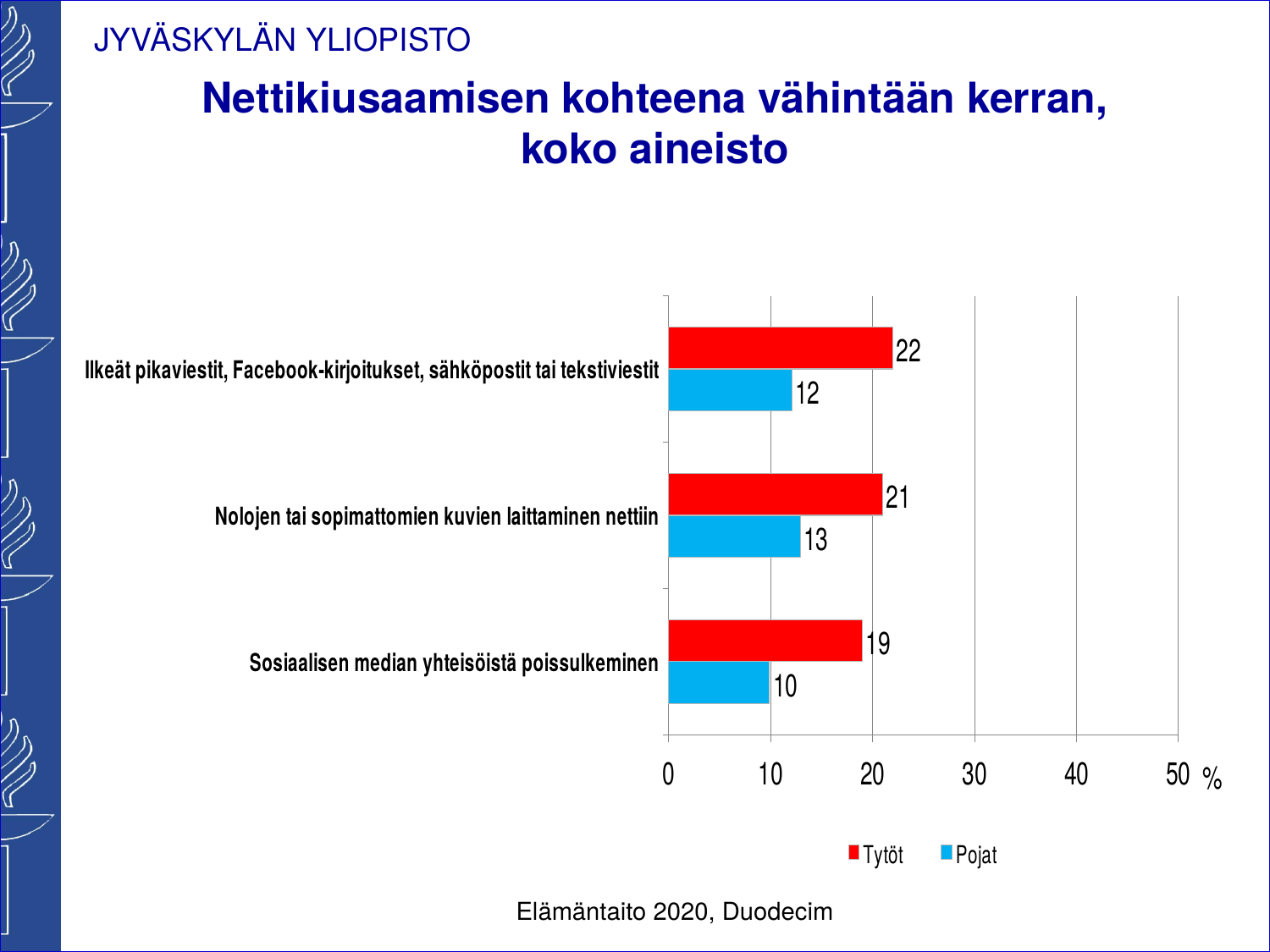

# Nettikiusaamisen kohteena vähintään kerran, koko aineisto

### Chart

| Category | Pojat | Tytöt |
|---|---|---|
| Sosiaalisen median yhteisöistä poissulkeminen | 9.9 | 19.0 |
| Nolojen tai sopimattomien kuvien laittaminen nettiin | 12.9 | 21.0 |
| Ilkeät pikaviestit, Facebook-kirjoitukset, sähköpostit tai tekstiviestit | 12.1 | 22.0 |
Elämäntaito 2020, Duodecim